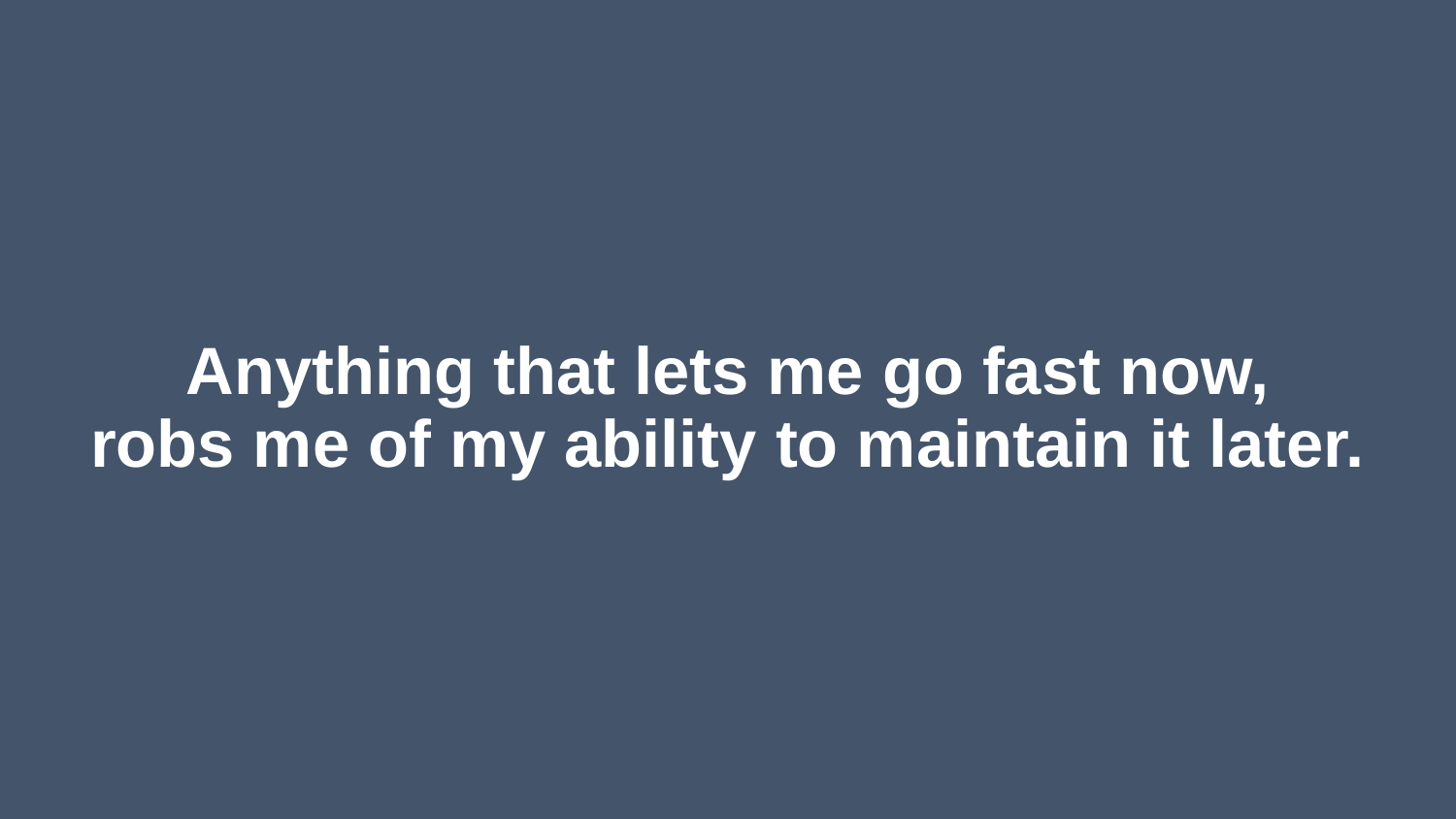

# Anything that lets me go fast now, robs me of my ability to maintain it later.